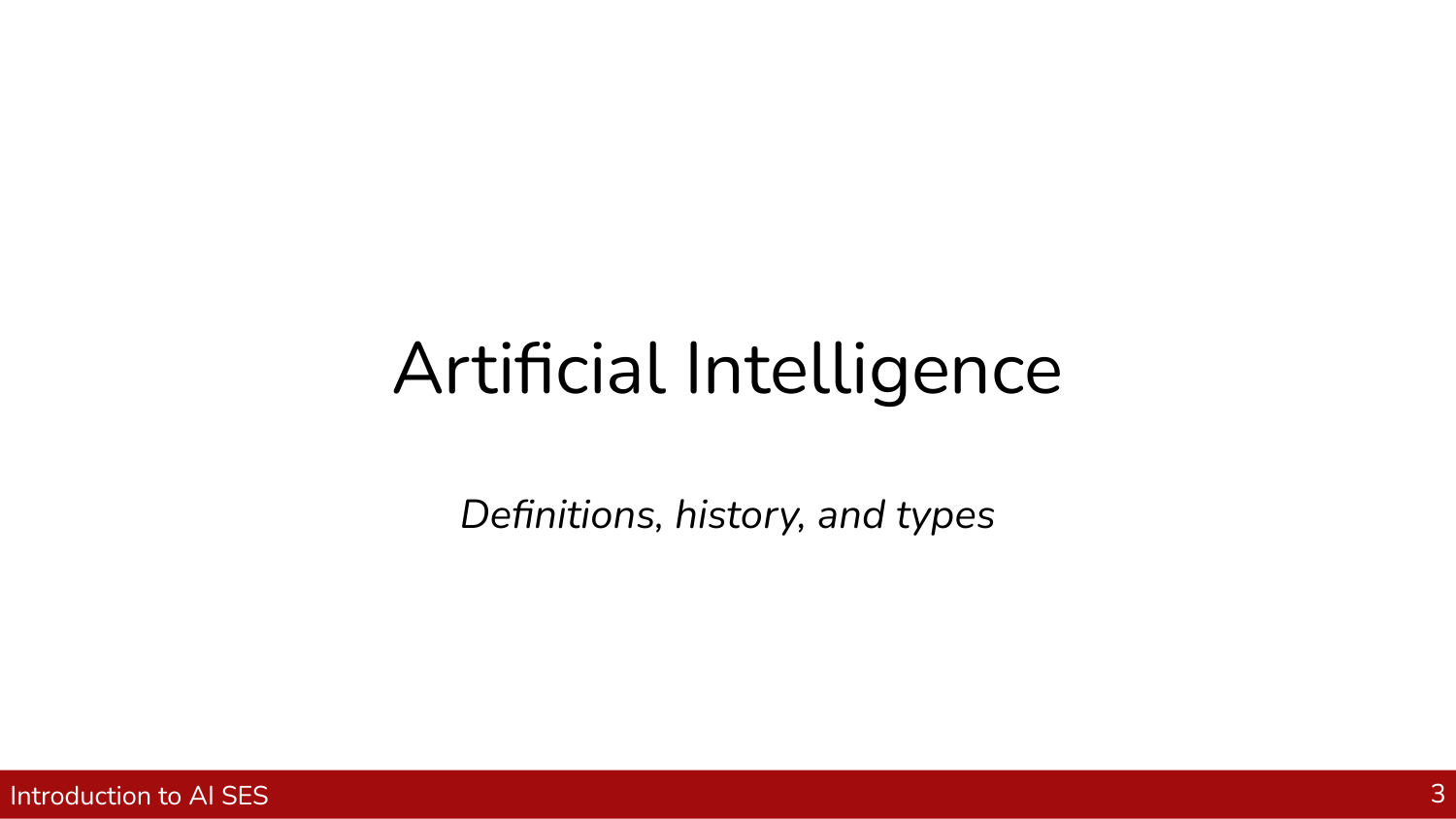

# Artificial Intelligence
Definitions, history, and types
3
Introduction to AI SES